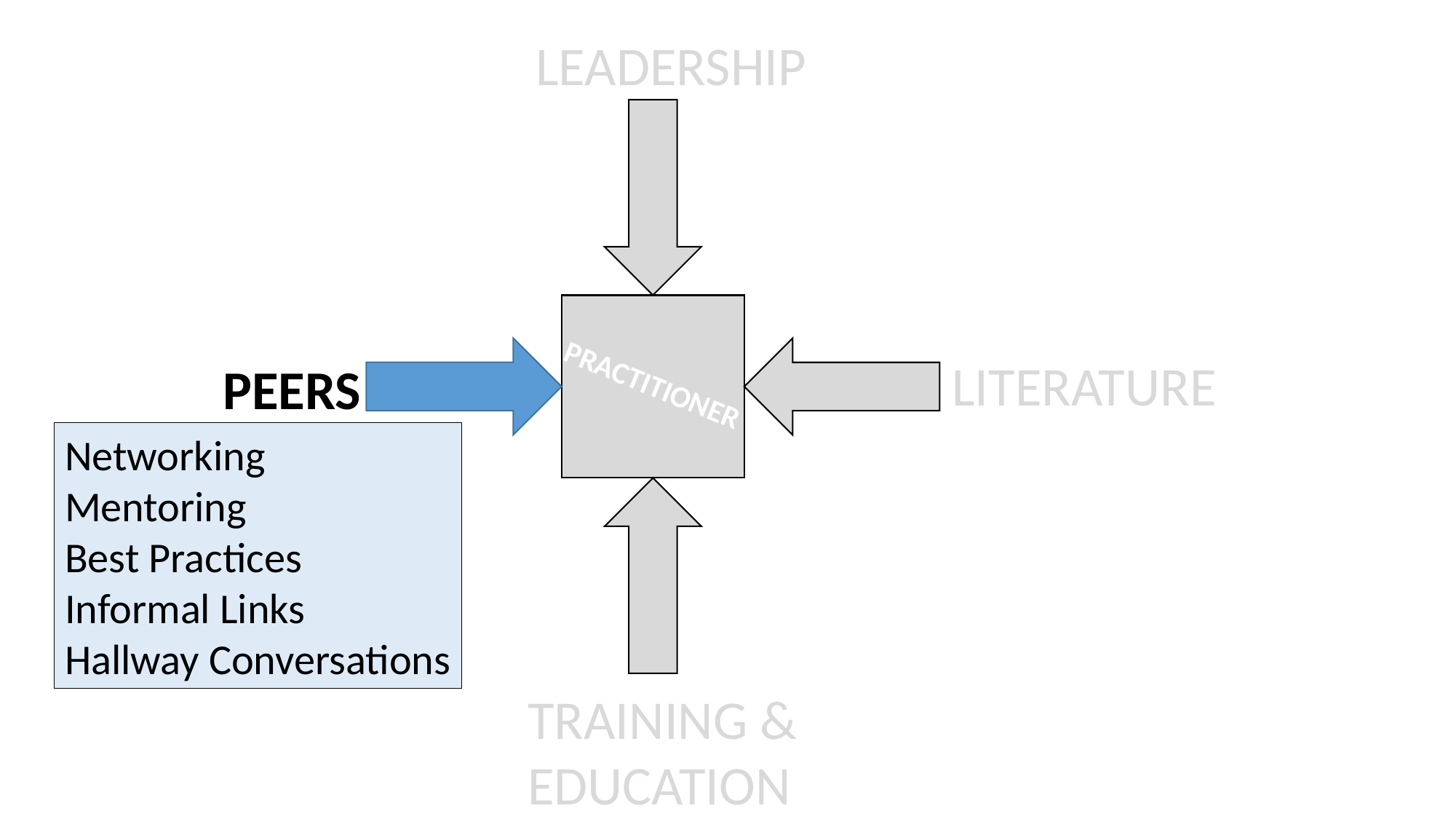

LEADERSHIP

LITERATURE
PEERS

TRAINING &
EDUCATION
PRACTITIONER
Networking
Mentoring
Best Practices
Informal Links
Hallway Conversations